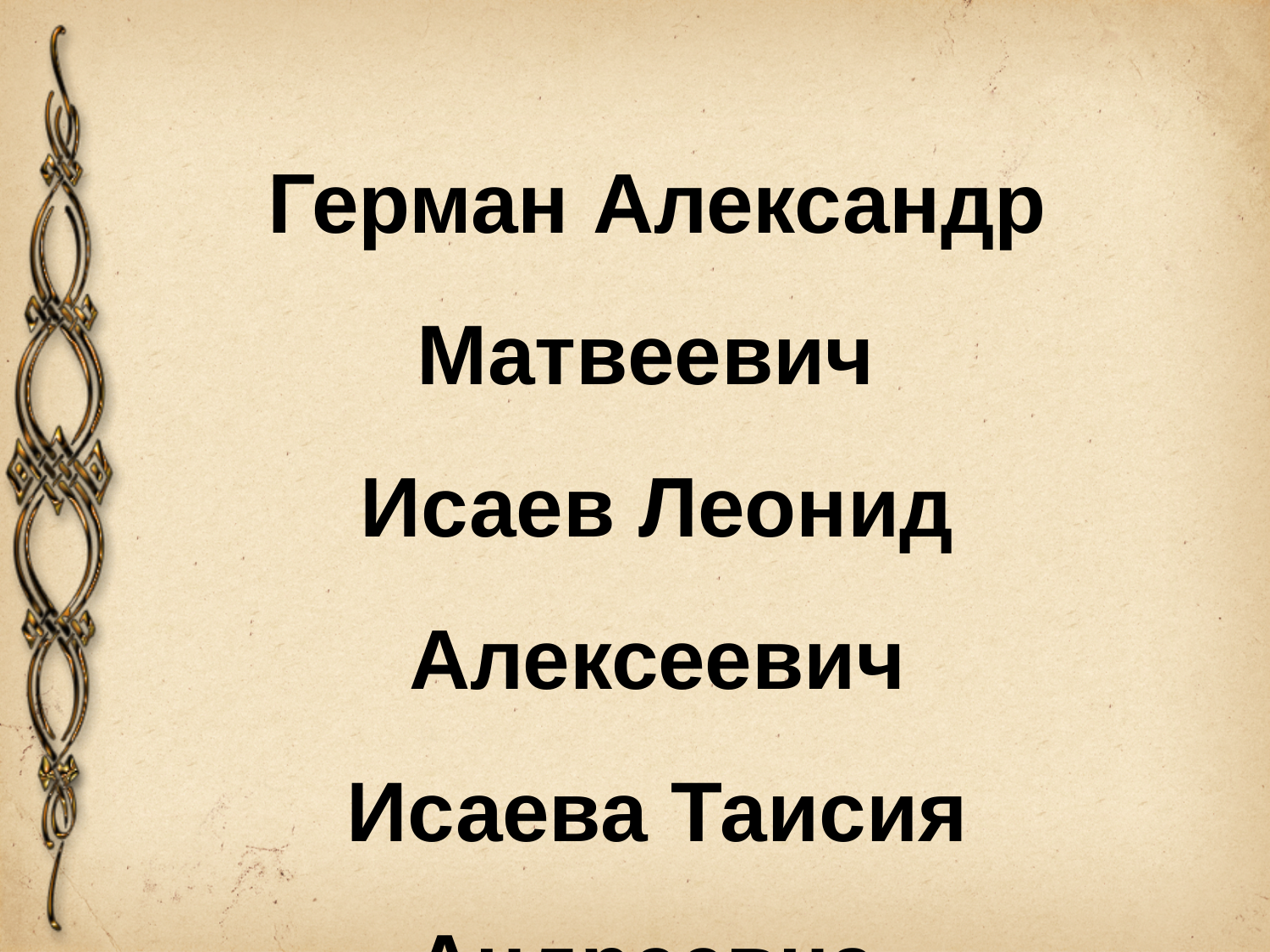

Герман Александр Матвеевич
Исаев Леонид Алексеевич
Исаева Таисия Андреевна
Копус Ирина Петровна
Коркина Мария Васильевна